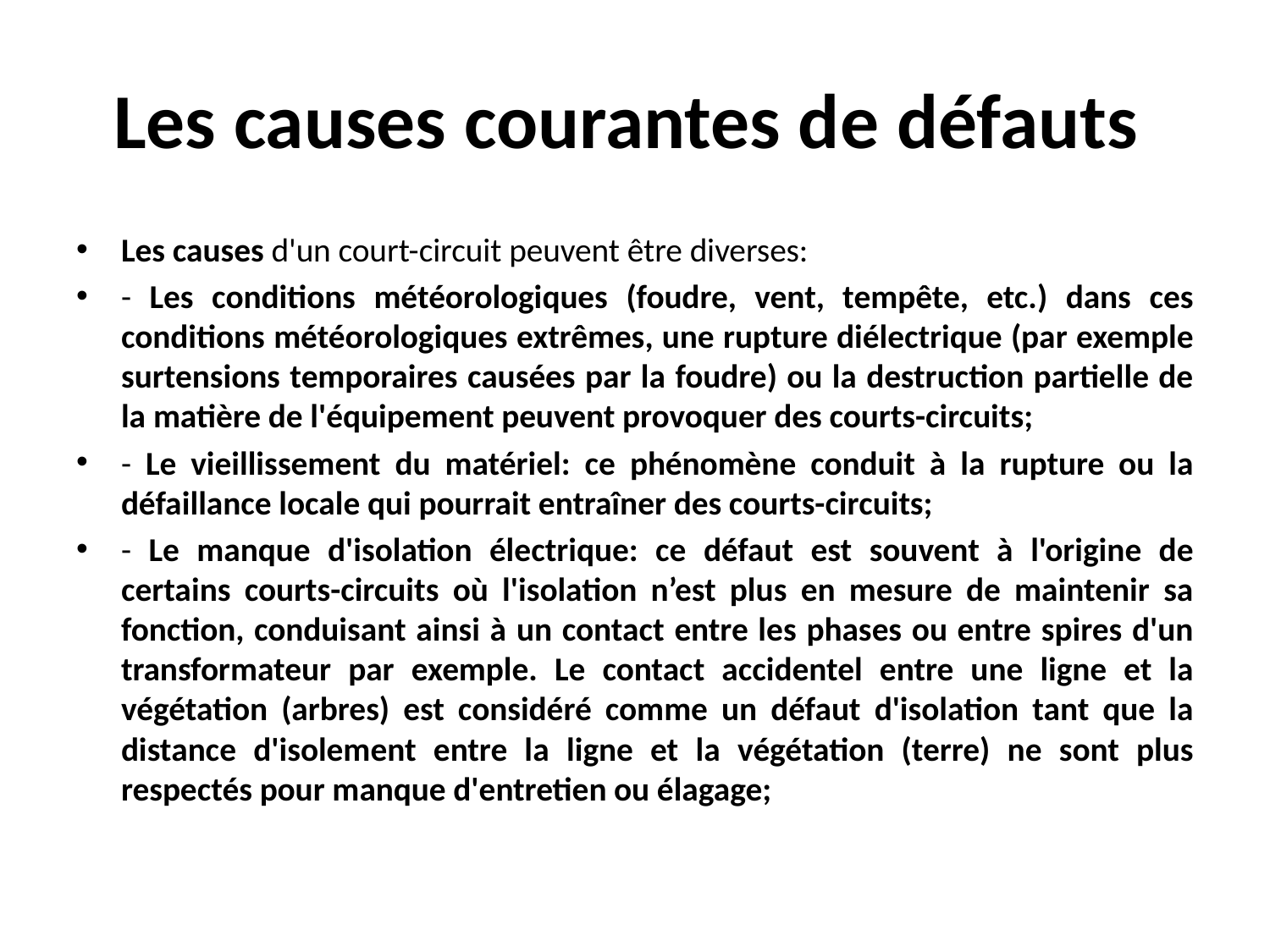

# Les causes courantes de défauts
Les causes d'un court-circuit peuvent être diverses:
- Les conditions météorologiques (foudre, vent, tempête, etc.) dans ces conditions météorologiques extrêmes, une rupture diélectrique (par exemple surtensions temporaires causées par la foudre) ou la destruction partielle de la matière de l'équipement peuvent provoquer des courts-circuits;
- Le vieillissement du matériel: ce phénomène conduit à la rupture ou la défaillance locale qui pourrait entraîner des courts-circuits;
- Le manque d'isolation électrique: ce défaut est souvent à l'origine de certains courts-circuits où l'isolation n’est plus en mesure de maintenir sa fonction, conduisant ainsi à un contact entre les phases ou entre spires d'un transformateur par exemple. Le contact accidentel entre une ligne et la végétation (arbres) est considéré comme un défaut d'isolation tant que la distance d'isolement entre la ligne et la végétation (terre) ne sont plus respectés pour manque d'entretien ou élagage;